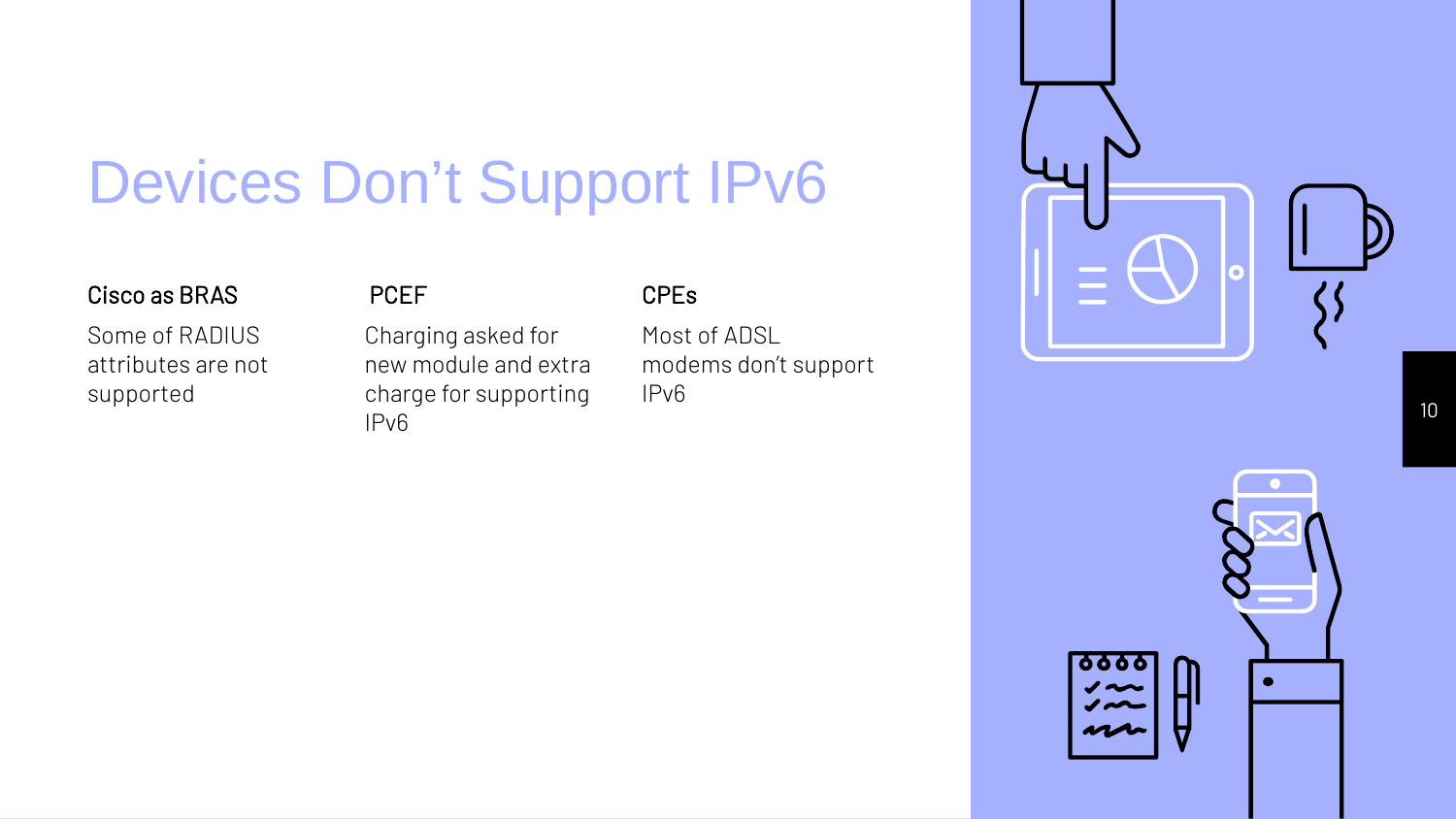

# Devices Don’t Support IPv6
Cisco as BRAS
Some of RADIUS attributes are not supported
 PCEF
Charging asked for new module and extra charge for supporting IPv6
CPEs
Most of ADSL modems don’t support IPv6

10